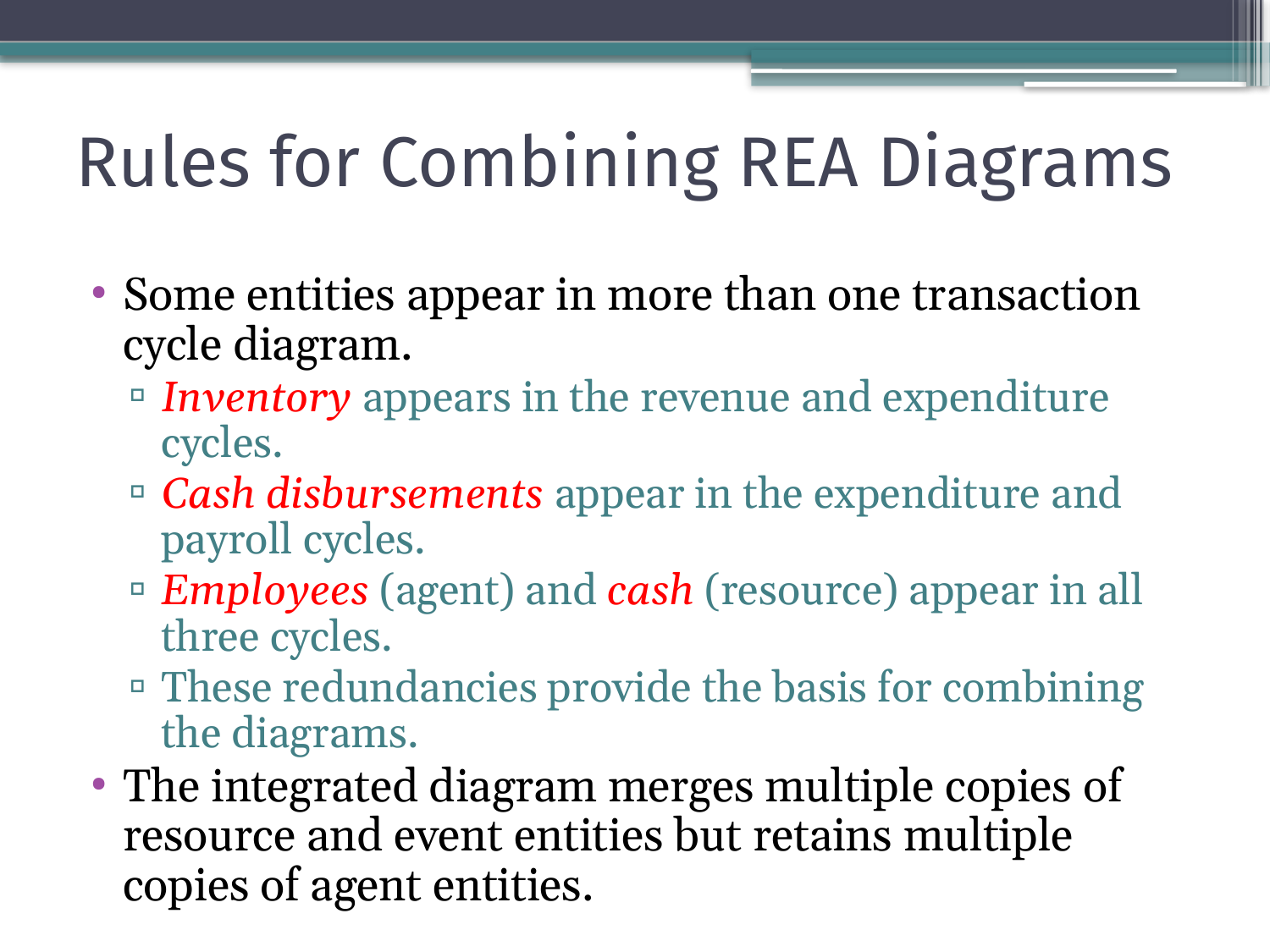

# Rules for Combining REA Diagrams
Some entities appear in more than one transaction cycle diagram.
Inventory appears in the revenue and expenditure cycles.
Cash disbursements appear in the expenditure and payroll cycles.
Employees (agent) and cash (resource) appear in all three cycles.
These redundancies provide the basis for combining the diagrams.
The integrated diagram merges multiple copies of resource and event entities but retains multiple copies of agent entities.